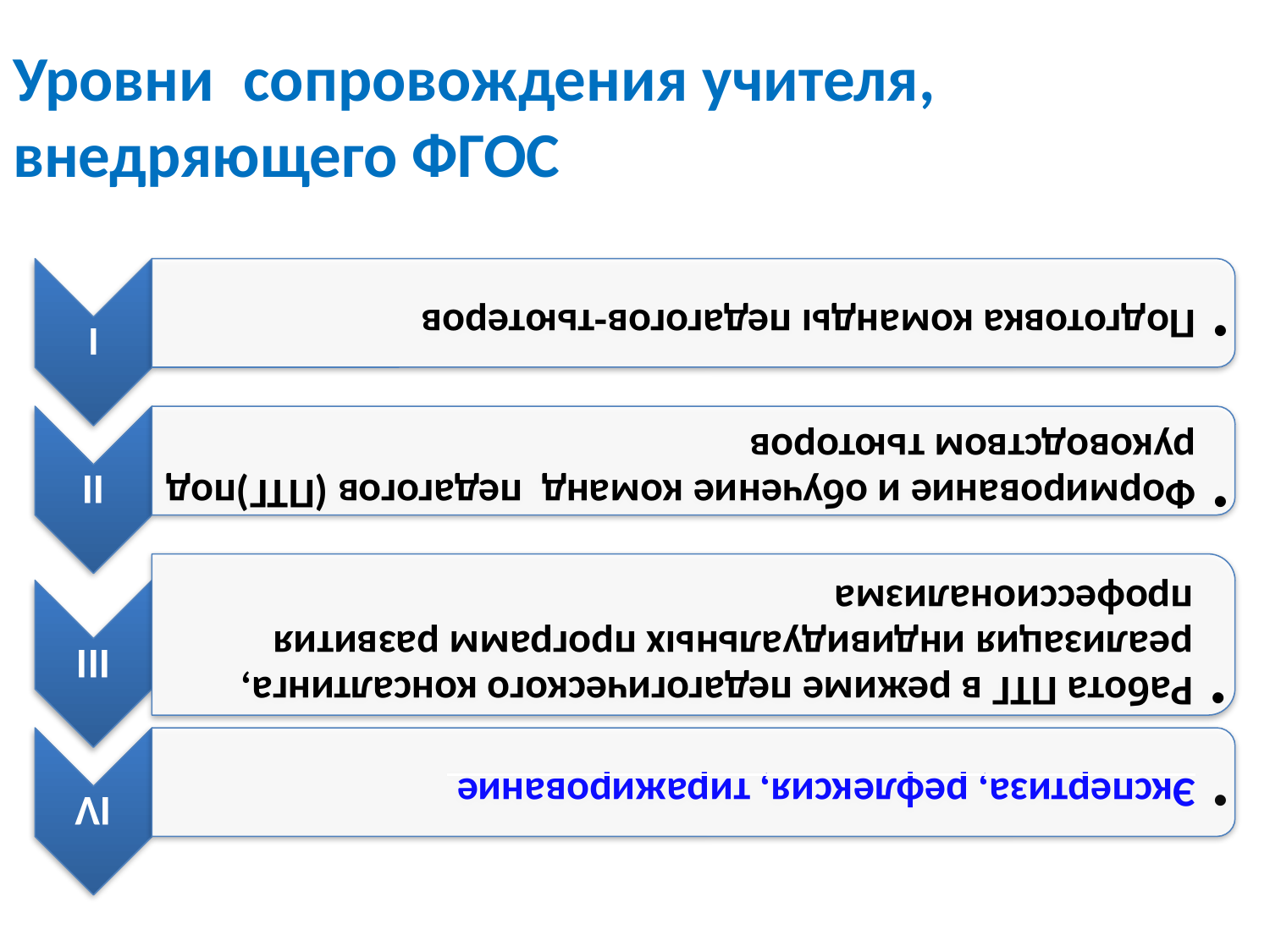

Уровни  сопровождения учителя, внедряющего ФГОС
I
Подготовка команды педагогов-тьютеров
II
Формирование и обучение команд  педагогов (ПТГ)под руководством тьюторов
III
Работа ПТГ в режиме педагогического консалтинга, реализация индивидуальных программ развития профессионализма
IV
Экспертиза, рефлексия, тиражирование